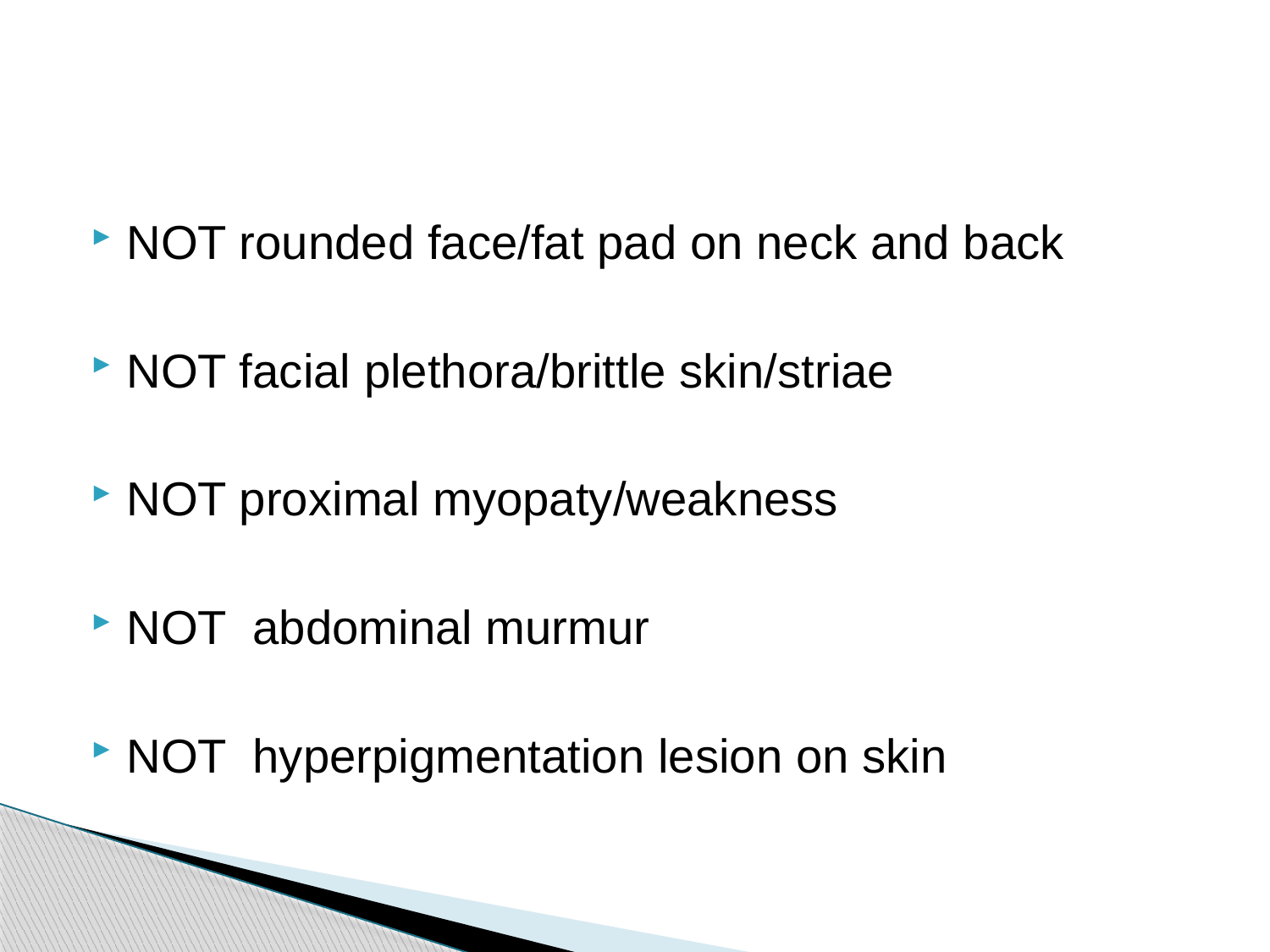

#
NOT rounded face/fat pad on neck and back

NOT facial plethora/brittle skin/striae

NOT proximal myopaty/weakness

NOT  abdominal murmur

NOT  hyperpigmentation lesion on skin